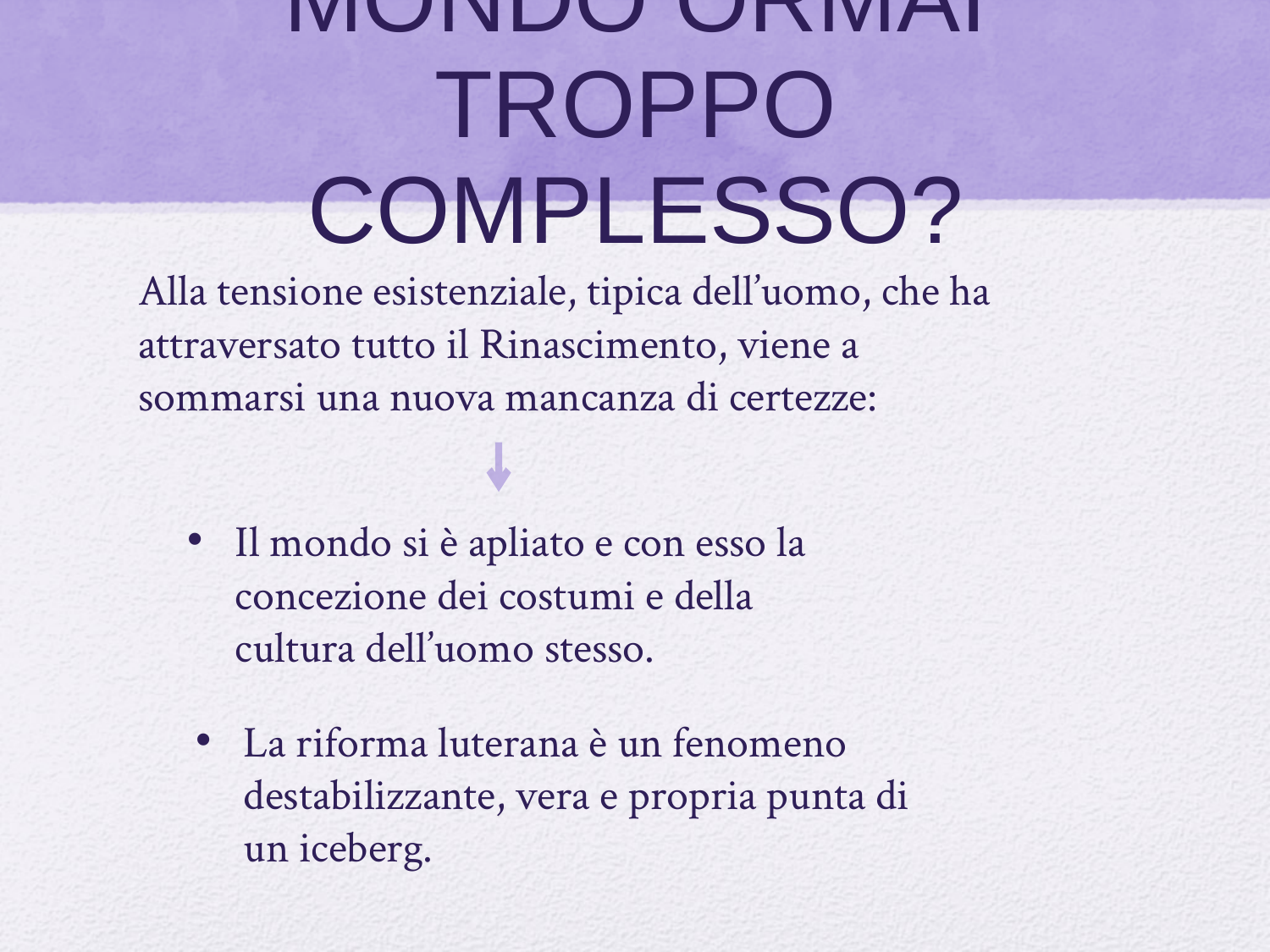

# Mondo ormai troppo complesso?
Alla tensione esistenziale, tipica dell’uomo, che ha attraversato tutto il Rinascimento, viene a sommarsi una nuova mancanza di certezze:
Il mondo si è apliato e con esso la concezione dei costumi e della cultura dell’uomo stesso.
La riforma luterana è un fenomeno destabilizzante, vera e propria punta di un iceberg.